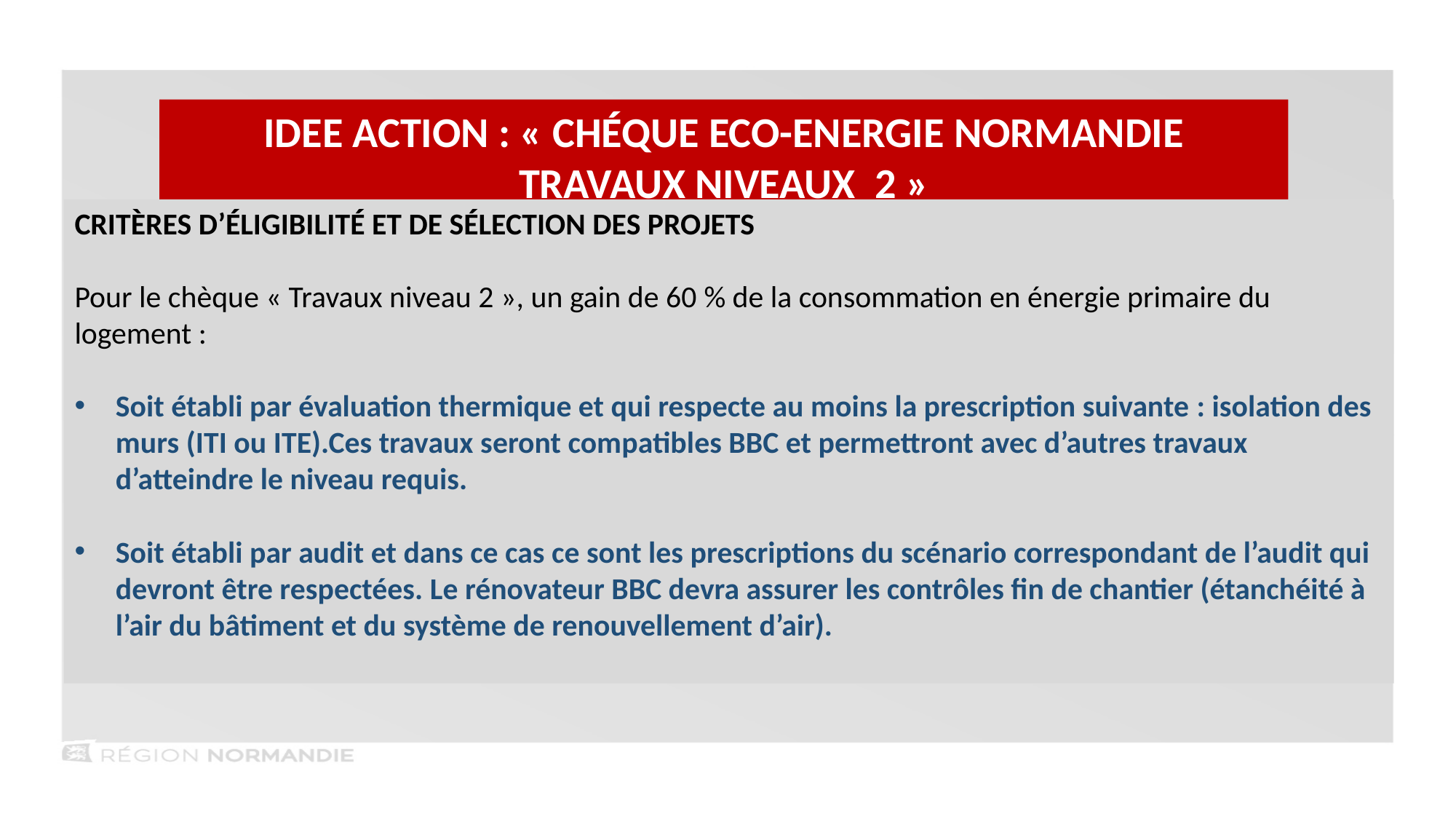

IDEE ACTION : « Chéque Eco-Energie Normandie
Travaux Niveaux  2 »
Critères d’éligibilité et de sélection des projets

Pour le chèque « Travaux niveau 2 », un gain de 60 % de la consommation en énergie primaire du logement :

Soit établi par évaluation thermique et qui respecte au moins la prescription suivante : isolation des murs (ITI ou ITE).Ces travaux seront compatibles BBC et permettront avec d’autres travaux d’atteindre le niveau requis.

Soit établi par audit et dans ce cas ce sont les prescriptions du scénario correspondant de l’audit qui devront être respectées. Le rénovateur BBC devra assurer les contrôles fin de chantier (étanchéité à l’air du bâtiment et du système de renouvellement d’air).